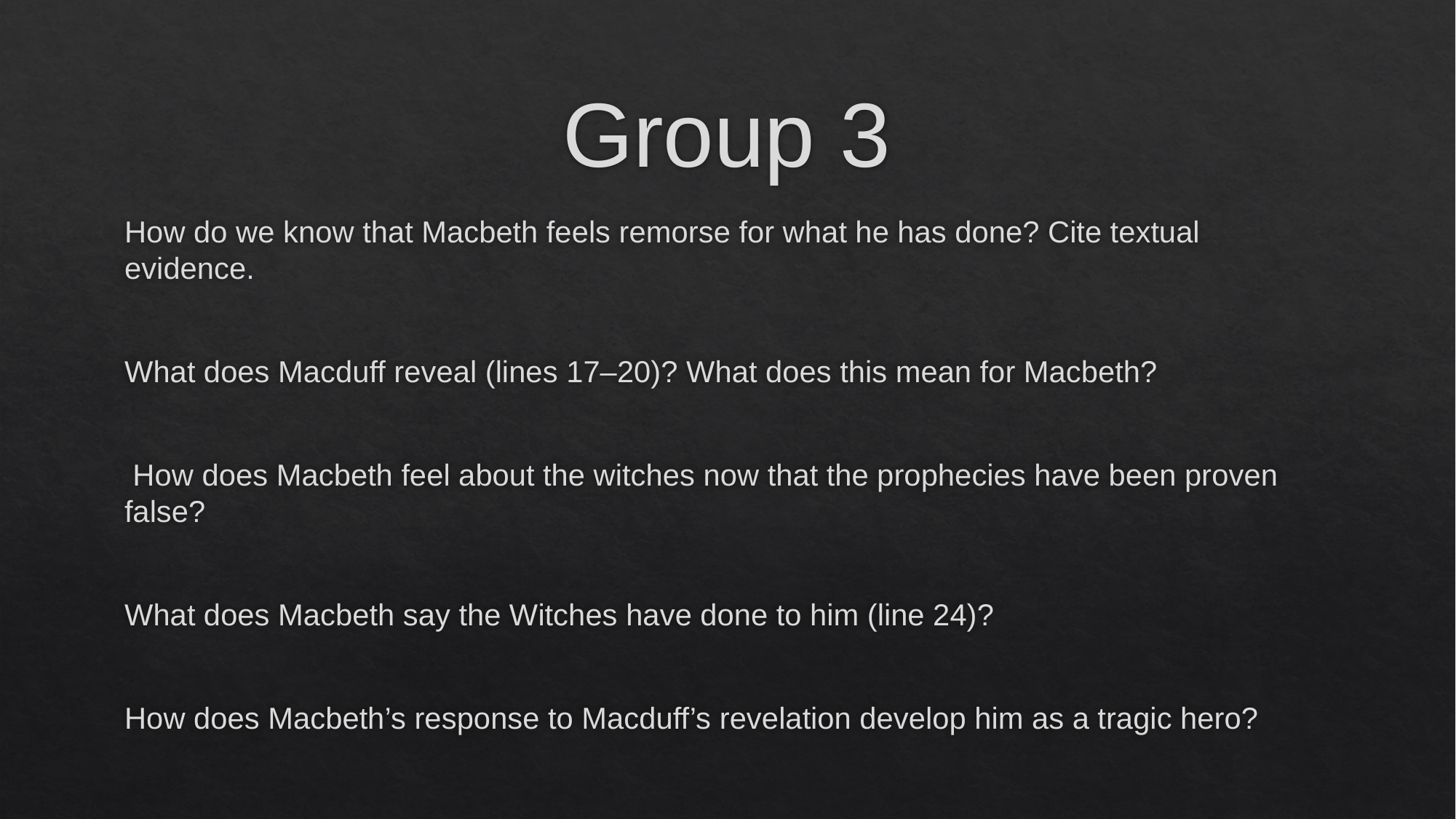

# Group 3
How do we know that Macbeth feels remorse for what he has done? Cite textual evidence.

What does Macduff reveal (lines 17–20)? What does this mean for Macbeth?

 How does Macbeth feel about the witches now that the prophecies have been proven false?

What does Macbeth say the Witches have done to him (line 24)?

How does Macbeth’s response to Macduff’s revelation develop him as a tragic hero?